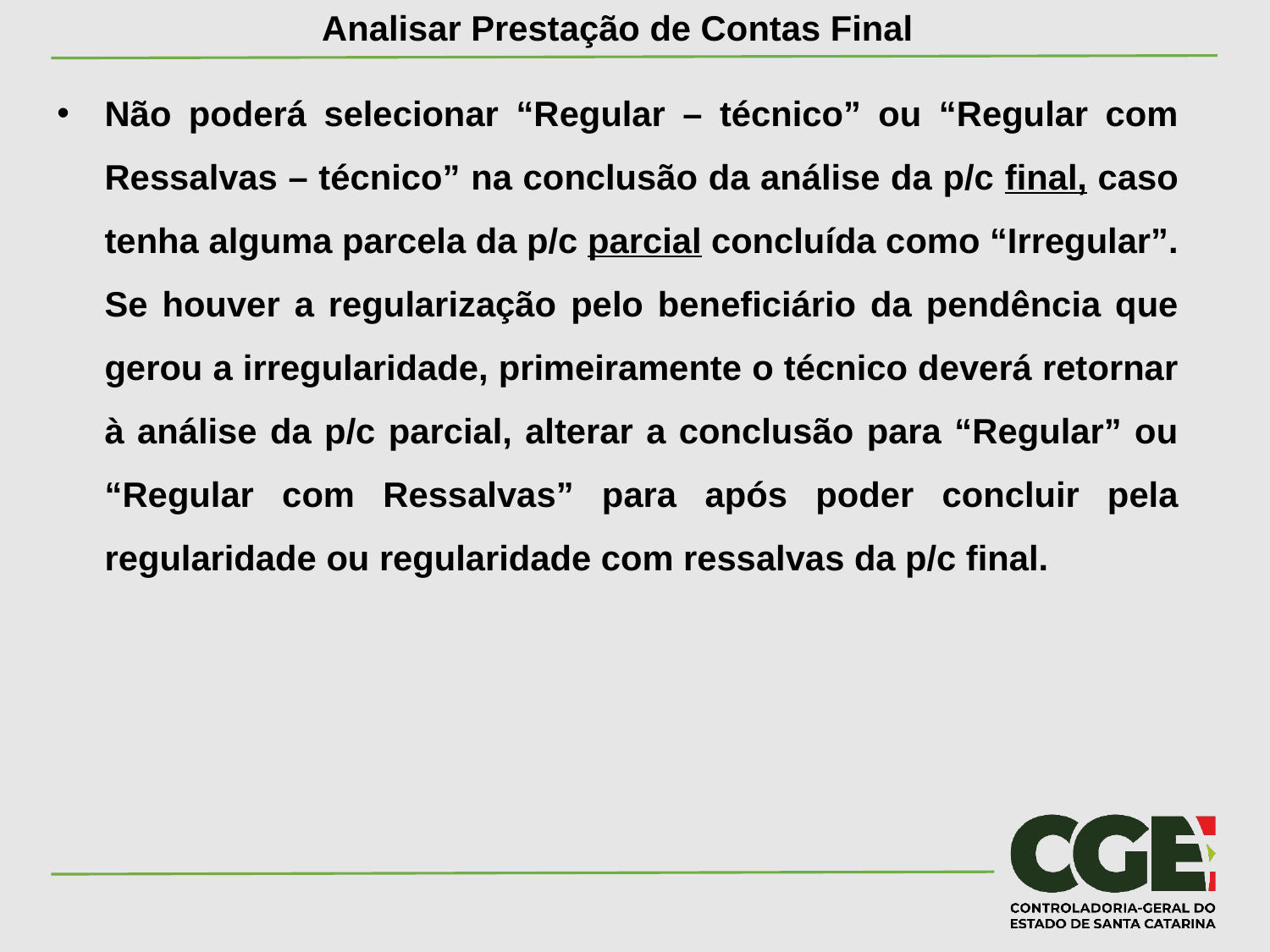

#
Analisar Prestação de Contas Final
Não poderá selecionar “Regular – técnico” ou “Regular com Ressalvas – técnico” na conclusão da análise da p/c final, caso tenha alguma parcela da p/c parcial concluída como “Irregular”. Se houver a regularização pelo beneficiário da pendência que gerou a irregularidade, primeiramente o técnico deverá retornar à análise da p/c parcial, alterar a conclusão para “Regular” ou “Regular com Ressalvas” para após poder concluir pela regularidade ou regularidade com ressalvas da p/c final.